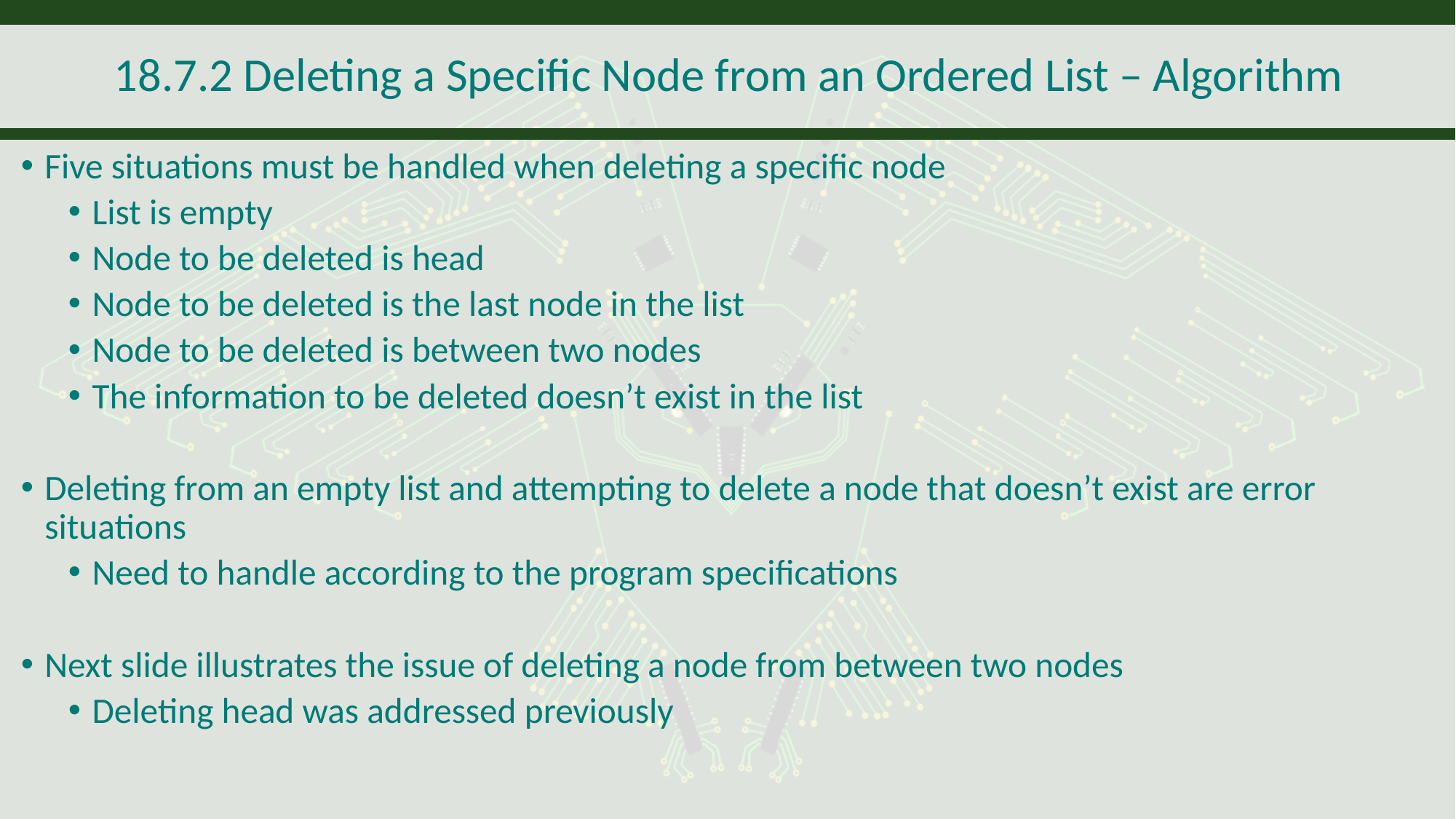

# 18.7.2 Deleting a Specific Node from an Ordered List – Algorithm
Five situations must be handled when deleting a specific node
List is empty
Node to be deleted is head
Node to be deleted is the last node in the list
Node to be deleted is between two nodes
The information to be deleted doesn’t exist in the list

Deleting from an empty list and attempting to delete a node that doesn’t exist are error situations
Need to handle according to the program specifications

Next slide illustrates the issue of deleting a node from between two nodes
Deleting head was addressed previously